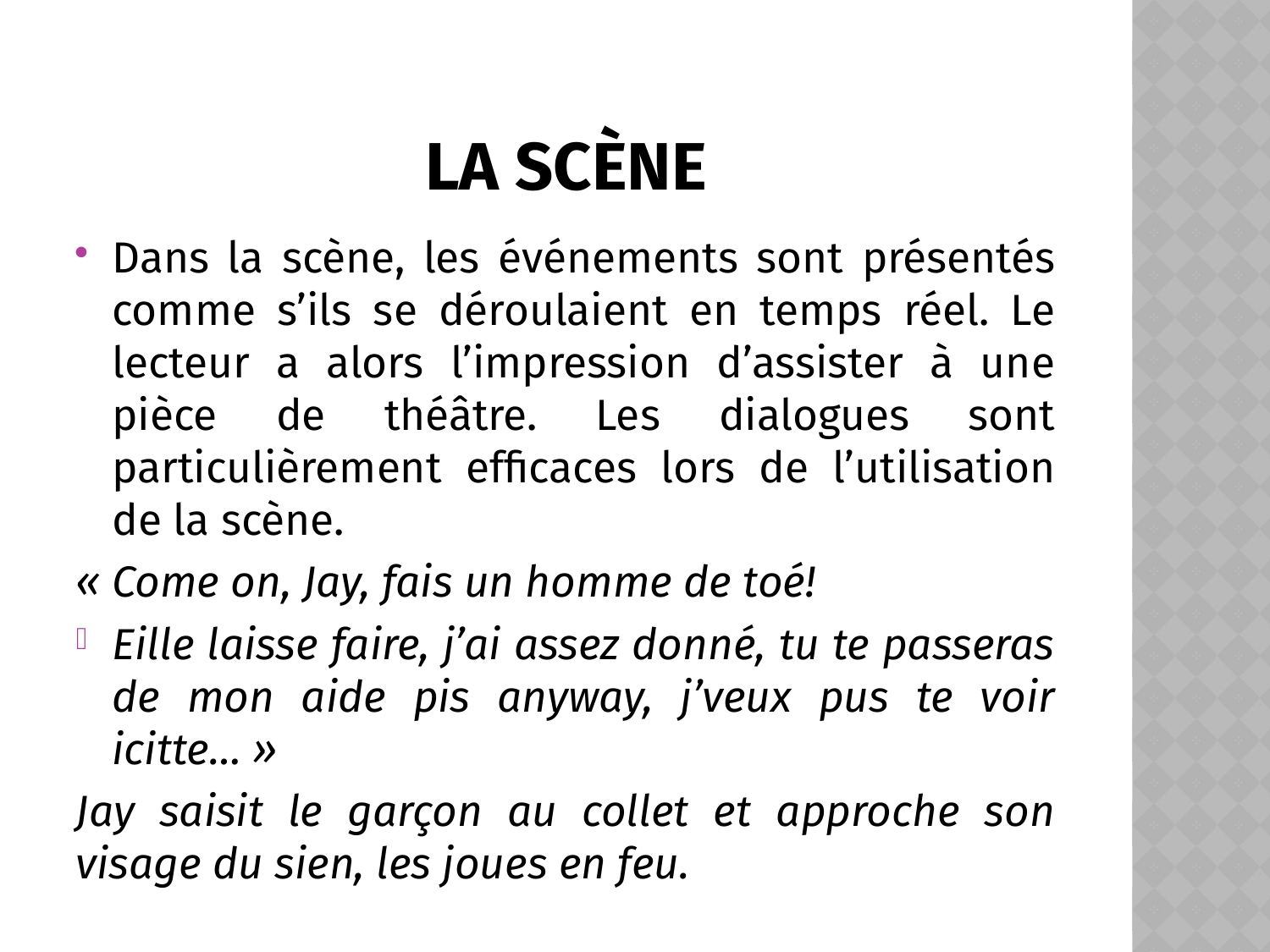

# La scène
Dans la scène, les événements sont présentés comme s’ils se déroulaient en temps réel. Le lecteur a alors l’impression d’assister à une pièce de théâtre. Les dialogues sont particulièrement efficaces lors de l’utilisation de la scène.
« Come on, Jay, fais un homme de toé!
Eille laisse faire, j’ai assez donné, tu te passeras de mon aide pis anyway, j’veux pus te voir icitte… »
Jay saisit le garçon au collet et approche son visage du sien, les joues en feu.